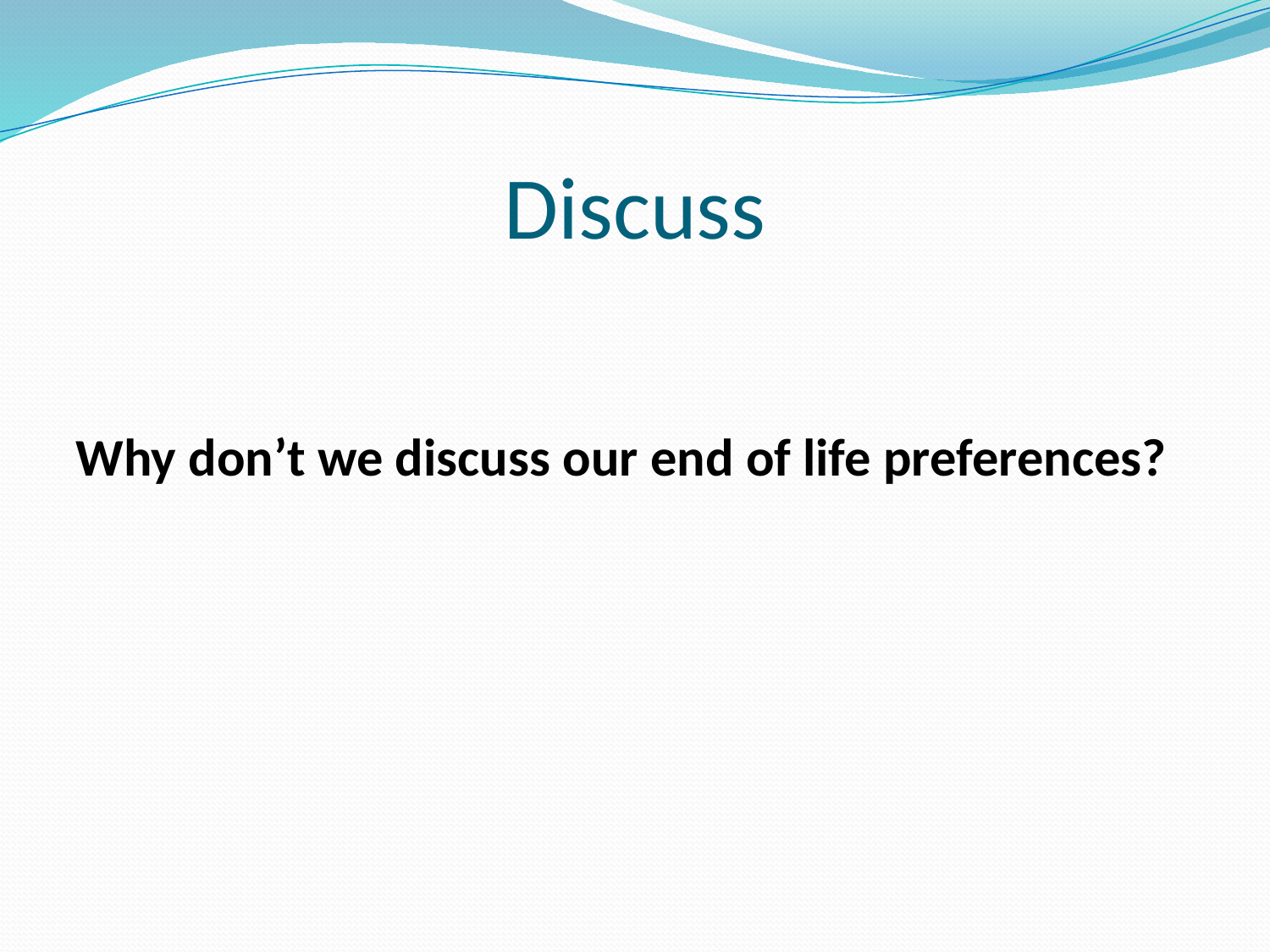

# Discuss

Why don’t we discuss our end of life preferences?